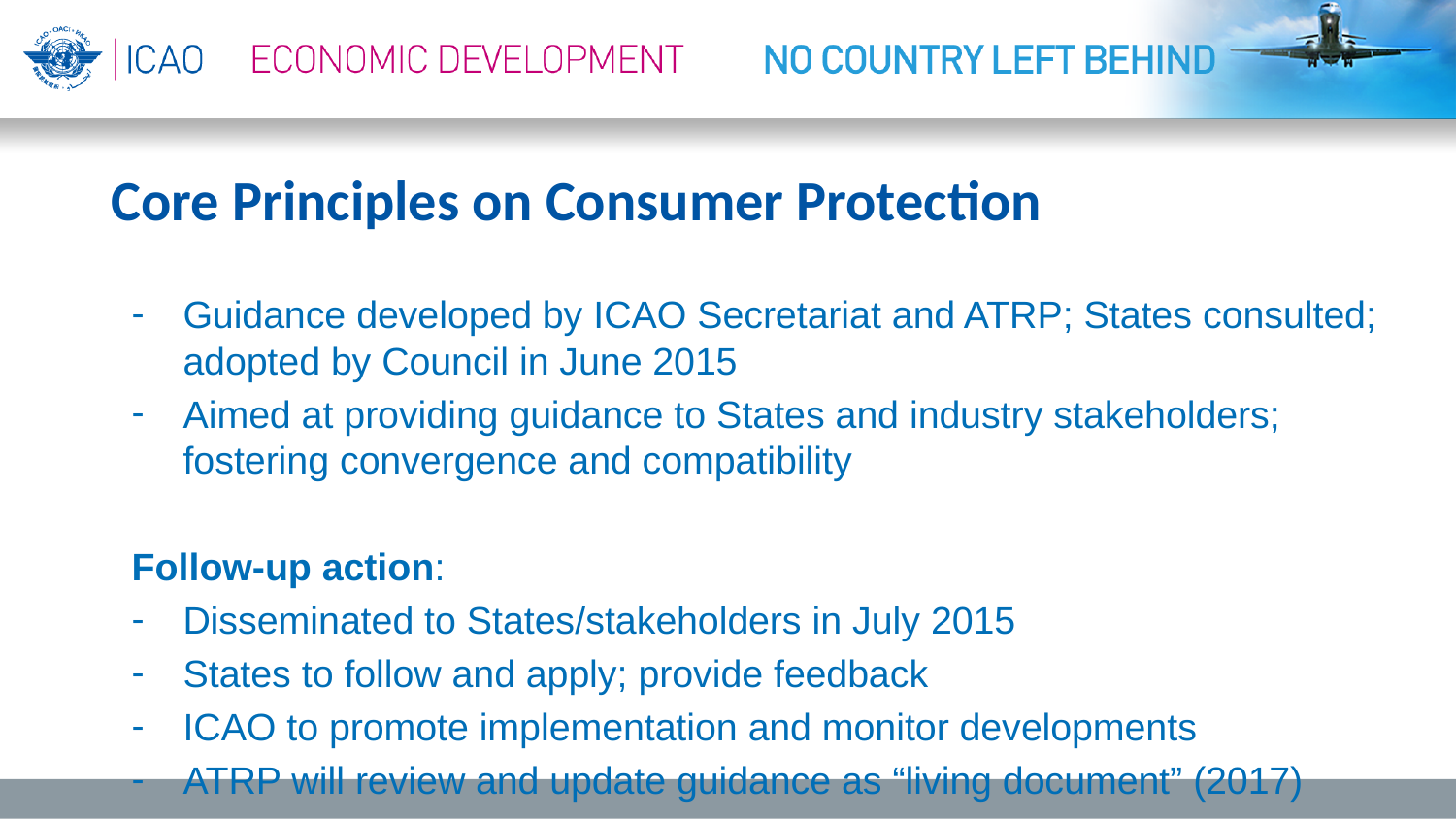

# Core Principles on Consumer Protection
Guidance developed by ICAO Secretariat and ATRP; States consulted; adopted by Council in June 2015
Aimed at providing guidance to States and industry stakeholders; fostering convergence and compatibility

Follow-up action:
Disseminated to States/stakeholders in July 2015
States to follow and apply; provide feedback
ICAO to promote implementation and monitor developments
ATRP will review and update guidance as “living document” (2017)